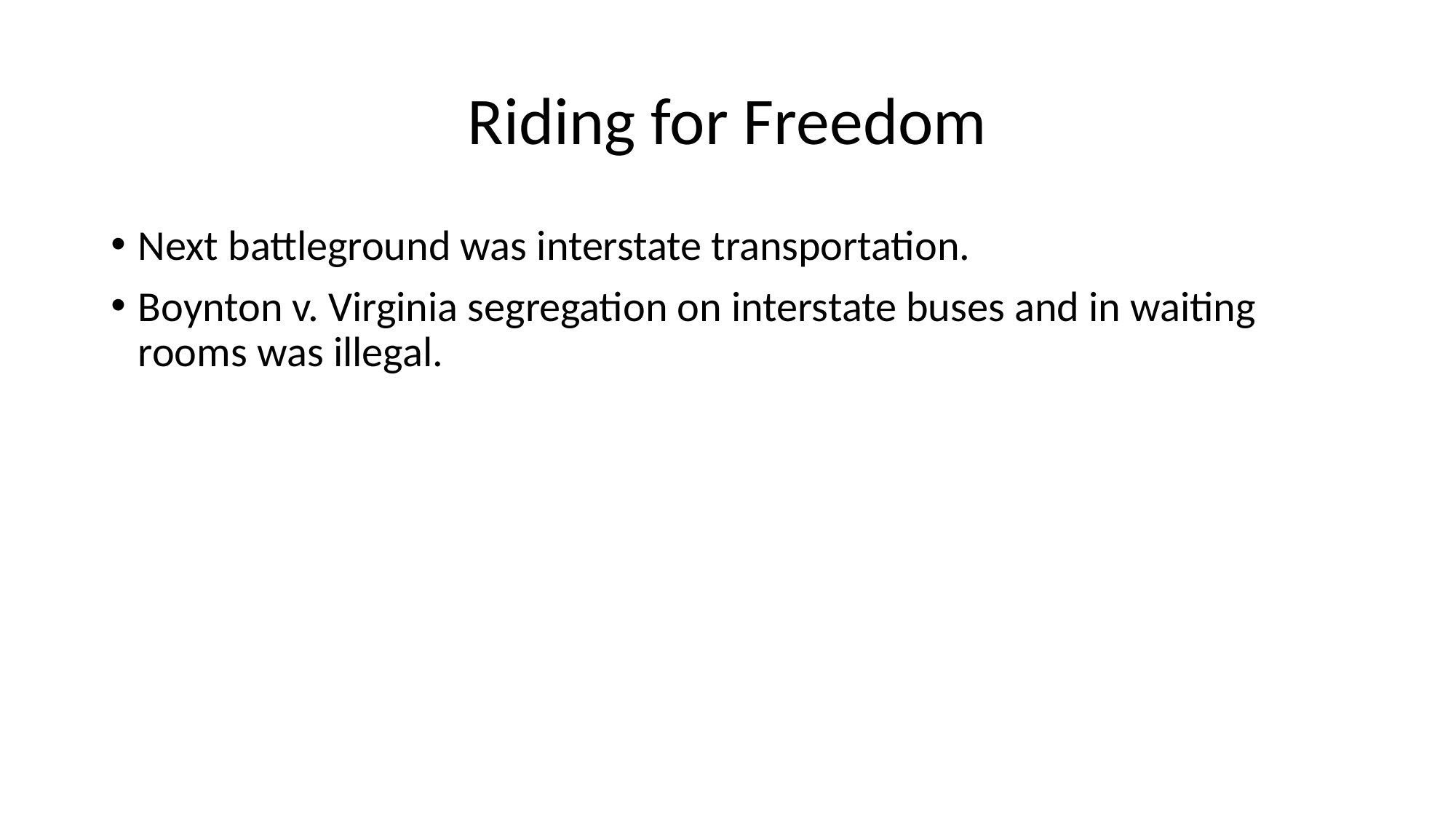

# Riding for Freedom
Next battleground was interstate transportation.
Boynton v. Virginia segregation on interstate buses and in waiting rooms was illegal.